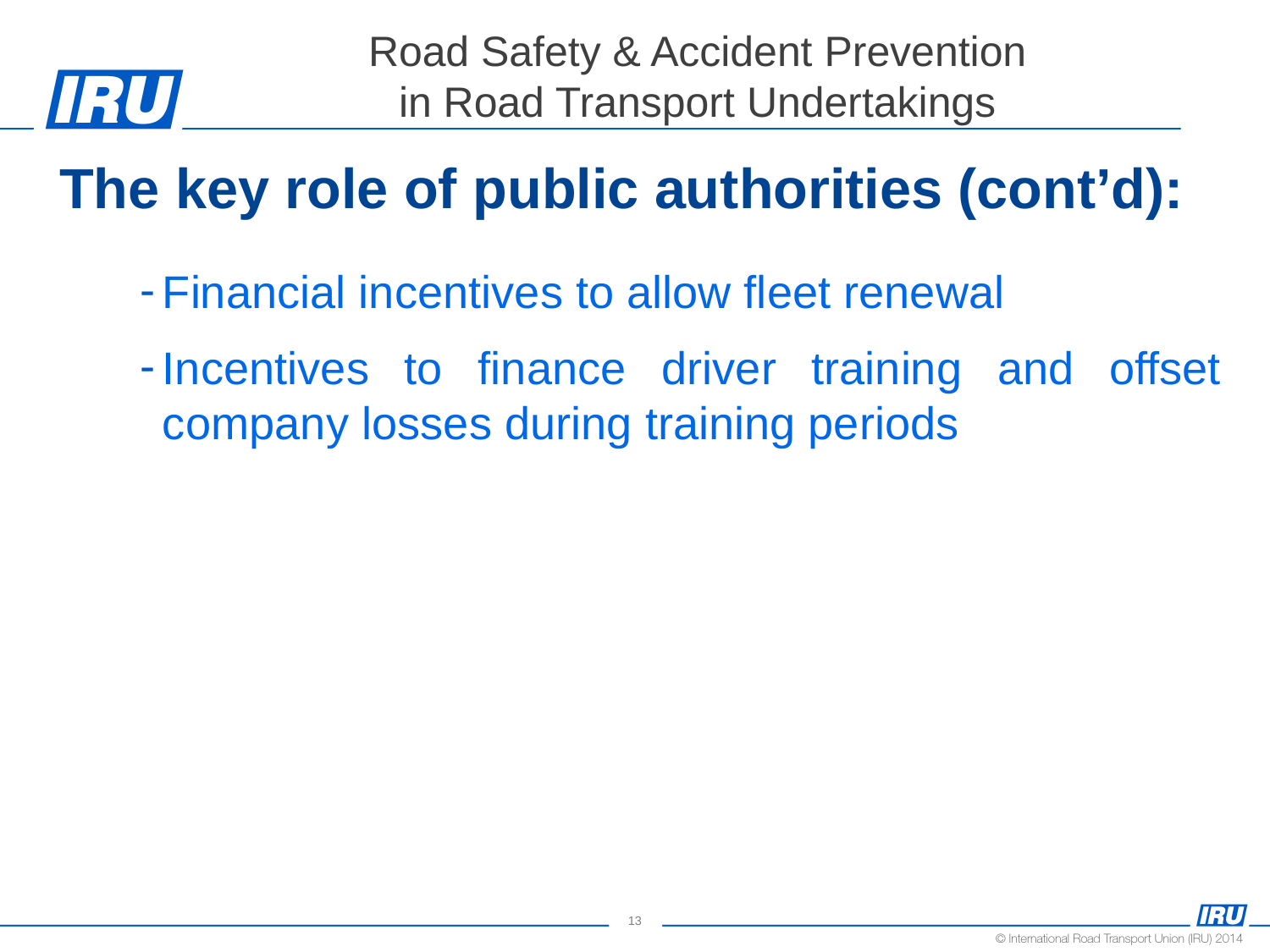

# Road Safety & Accident Prevention in Road Transport Undertakings
   The key role of public authorities (cont’d):
Financial incentives to allow fleet renewal
Incentives to finance driver training and offset company losses during training periods